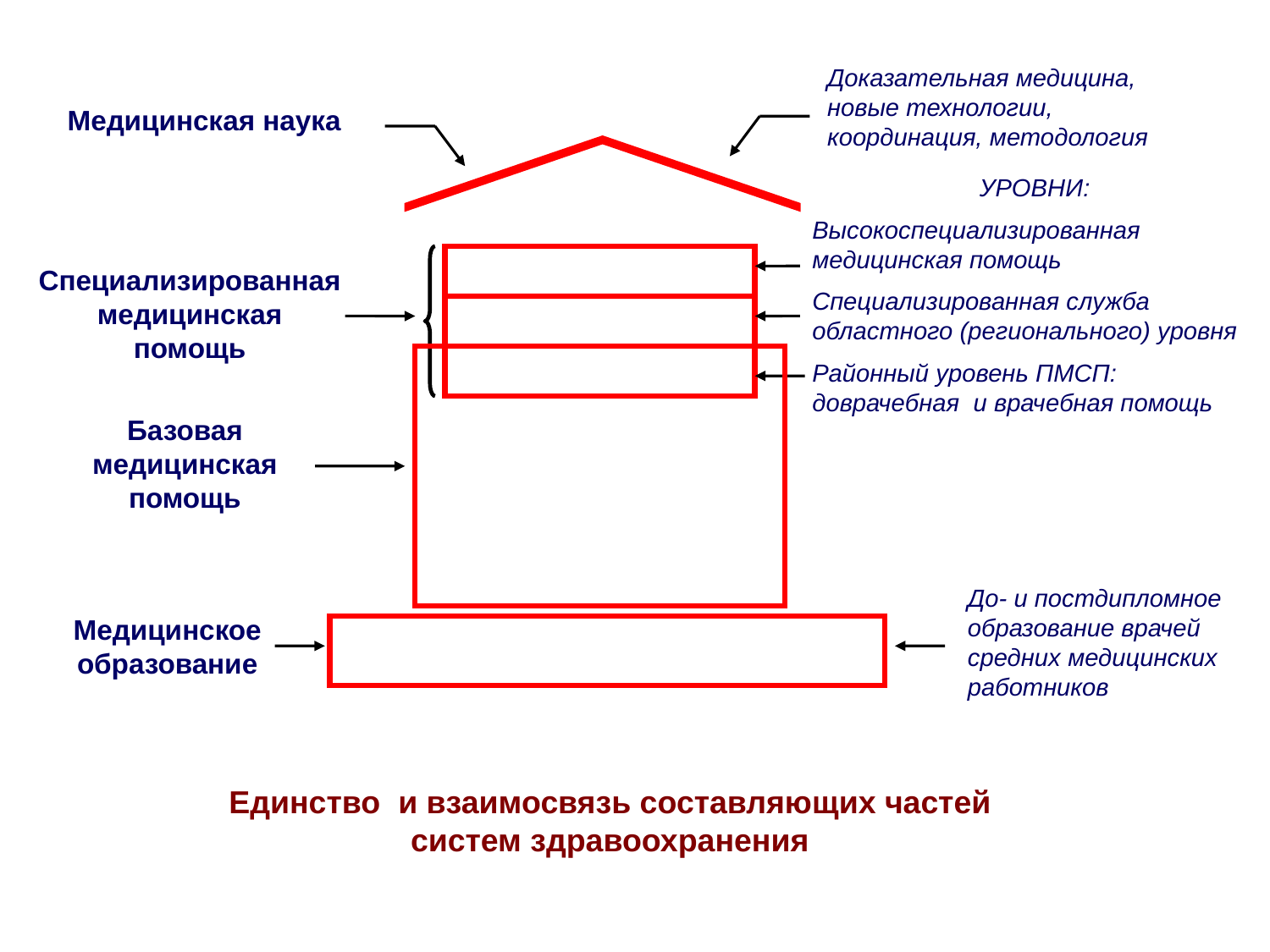

Доказательная медицина, новые технологии, координация, методология
Медицинская наука

УРОВНИ:
Высокоспециализированная медицинская помощь
Специализированная служба областного (регионального) уровня
Районный уровень ПМСП: доврачебная  и врачебная помощь

Специализированная медицинская помощь

Базовая медицинская помощь

До- и постдипломное образование врачей средних медицинских работников
Медицинское образование

Единство  и взаимосвязь составляющих частей систем здравоохранения